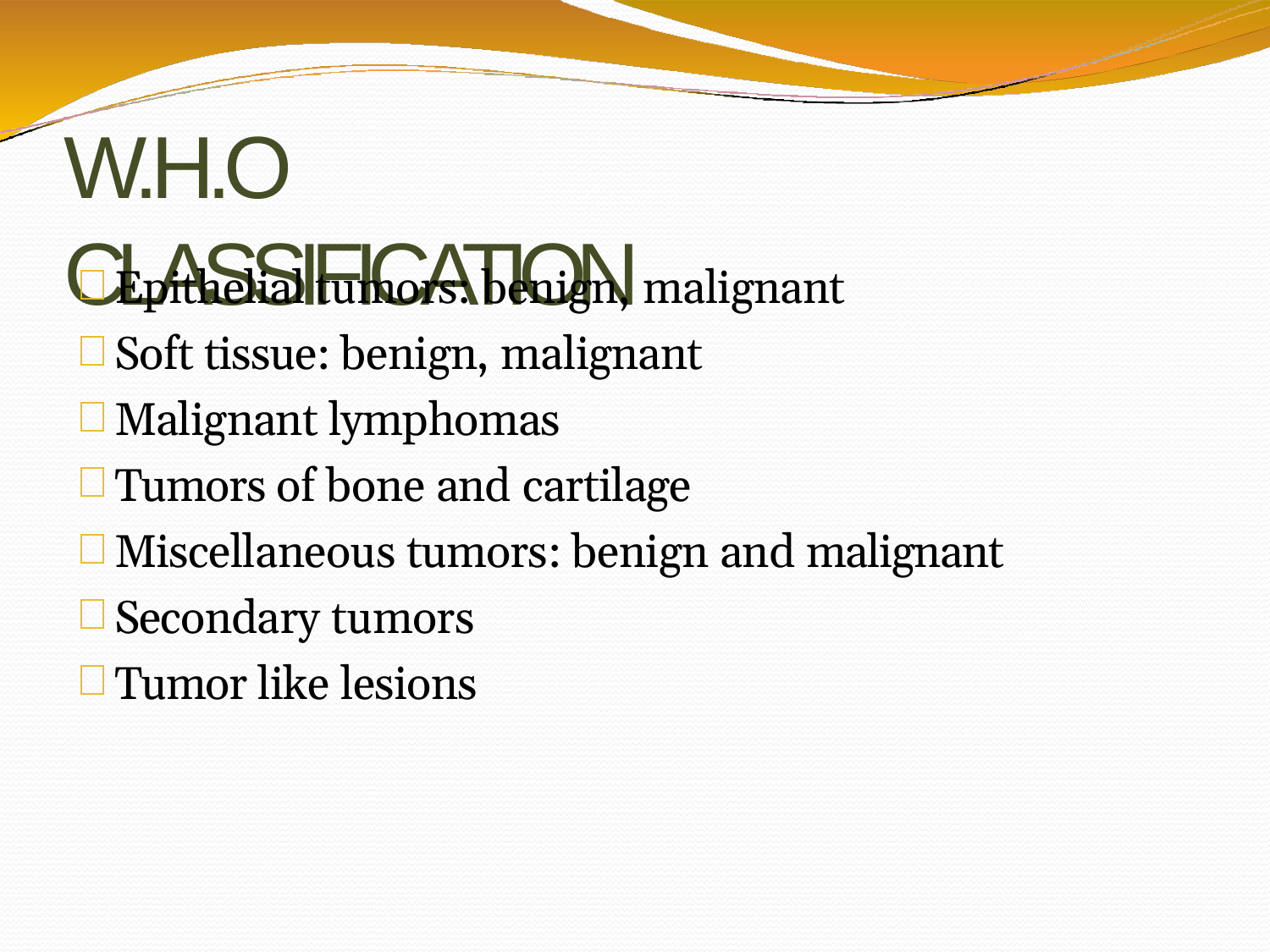

# W.H.O CLASSIFICATION
Epithelial tumors: benign, malignant
Soft tissue: benign, malignant
Malignant lymphomas
Tumors of bone and cartilage
Miscellaneous tumors: benign and malignant
Secondary tumors
Tumor like lesions